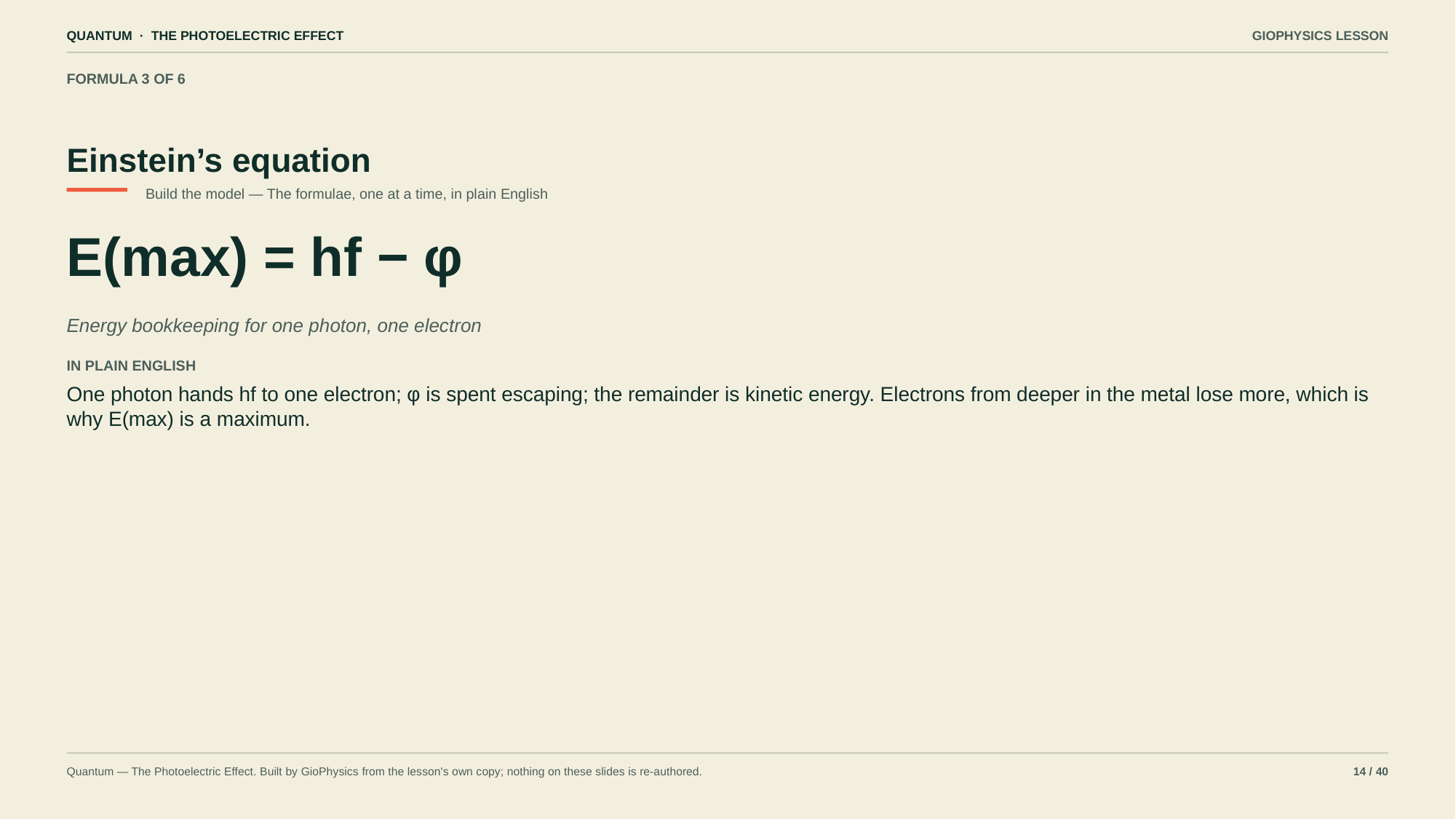

QUANTUM  ·  THE PHOTOELECTRIC EFFECT
GIOPHYSICS LESSON

FORMULA 3 OF 6
Einstein’s equation
Build the model — The formulae, one at a time, in plain English

E(max) = hf − φ
Energy bookkeeping for one photon, one electron
IN PLAIN ENGLISH
One photon hands hf to one electron; φ is spent escaping; the remainder is kinetic energy. Electrons from deeper in the metal lose more, which is why E(max) is a maximum.

Quantum — The Photoelectric Effect. Built by GioPhysics from the lesson's own copy; nothing on these slides is re-authored.
14 / 40